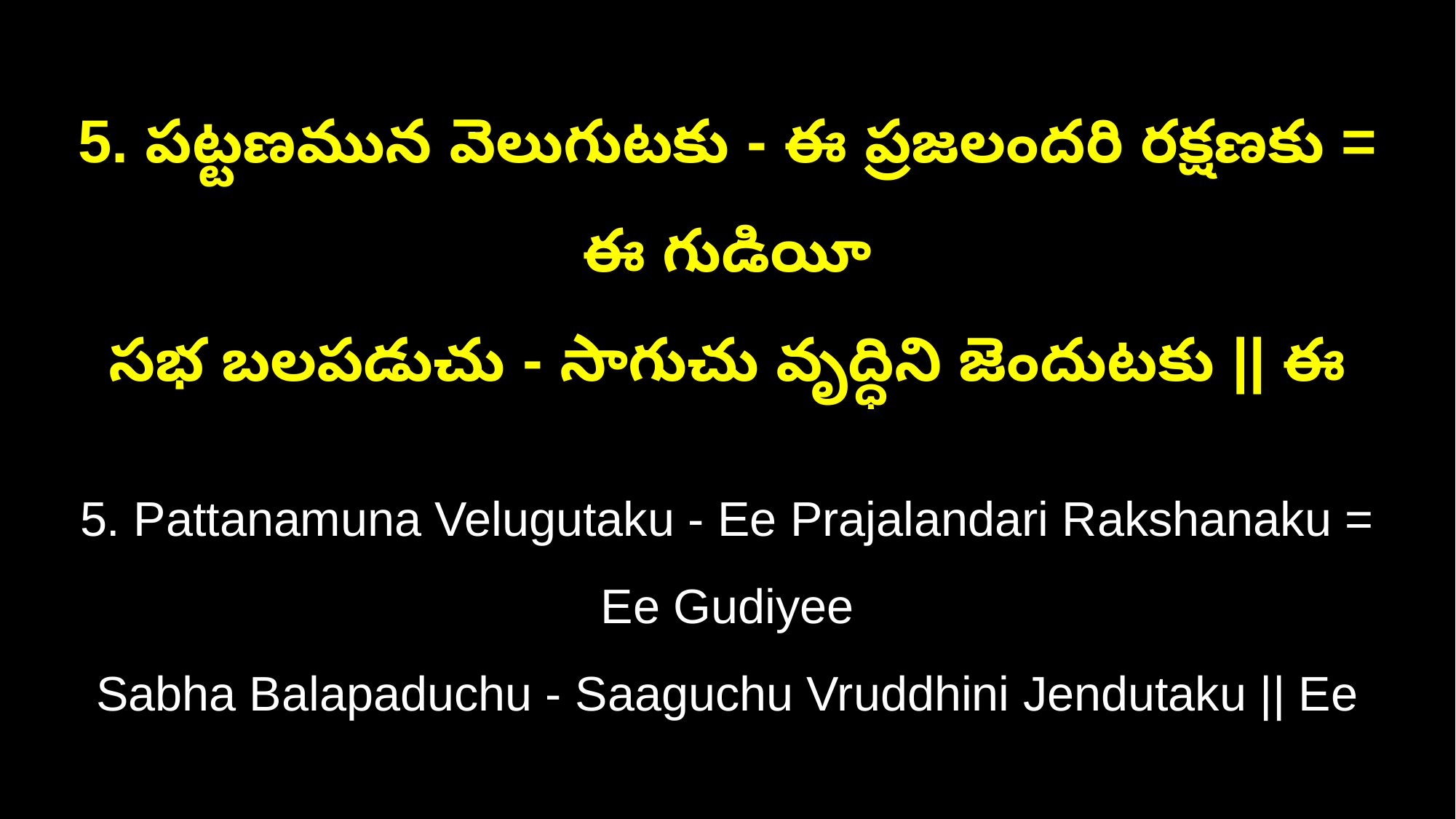

5. పట్టణమున వెలుగుటకు - ఈ ప్రజలందరి రక్షణకు = ఈ గుడియీ
సభ బలపడుచు - సాగుచు వృద్ధిని జెందుటకు || ఈ
5. Pattanamuna Velugutaku - Ee Prajalandari Rakshanaku = Ee Gudiyee
Sabha Balapaduchu - Saaguchu Vruddhini Jendutaku || Ee